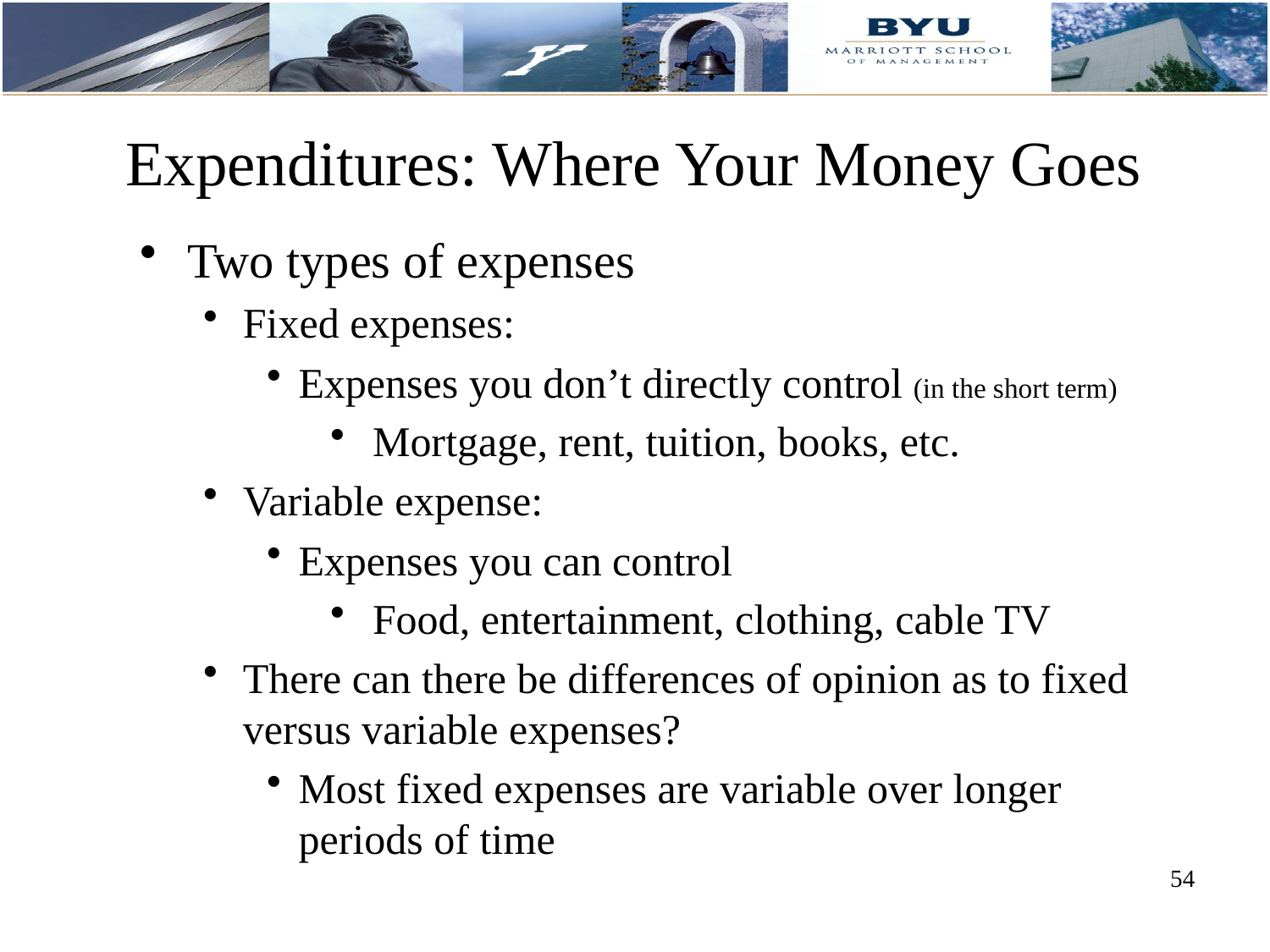

# Expenditures: Where Your Money Goes
Two types of expenses
Fixed expenses:
Expenses you don’t directly control (in the short term)
 Mortgage, rent, tuition, books, etc.
Variable expense:
Expenses you can control
 Food, entertainment, clothing, cable TV
There can there be differences of opinion as to fixed versus variable expenses?
Most fixed expenses are variable over longer periods of time